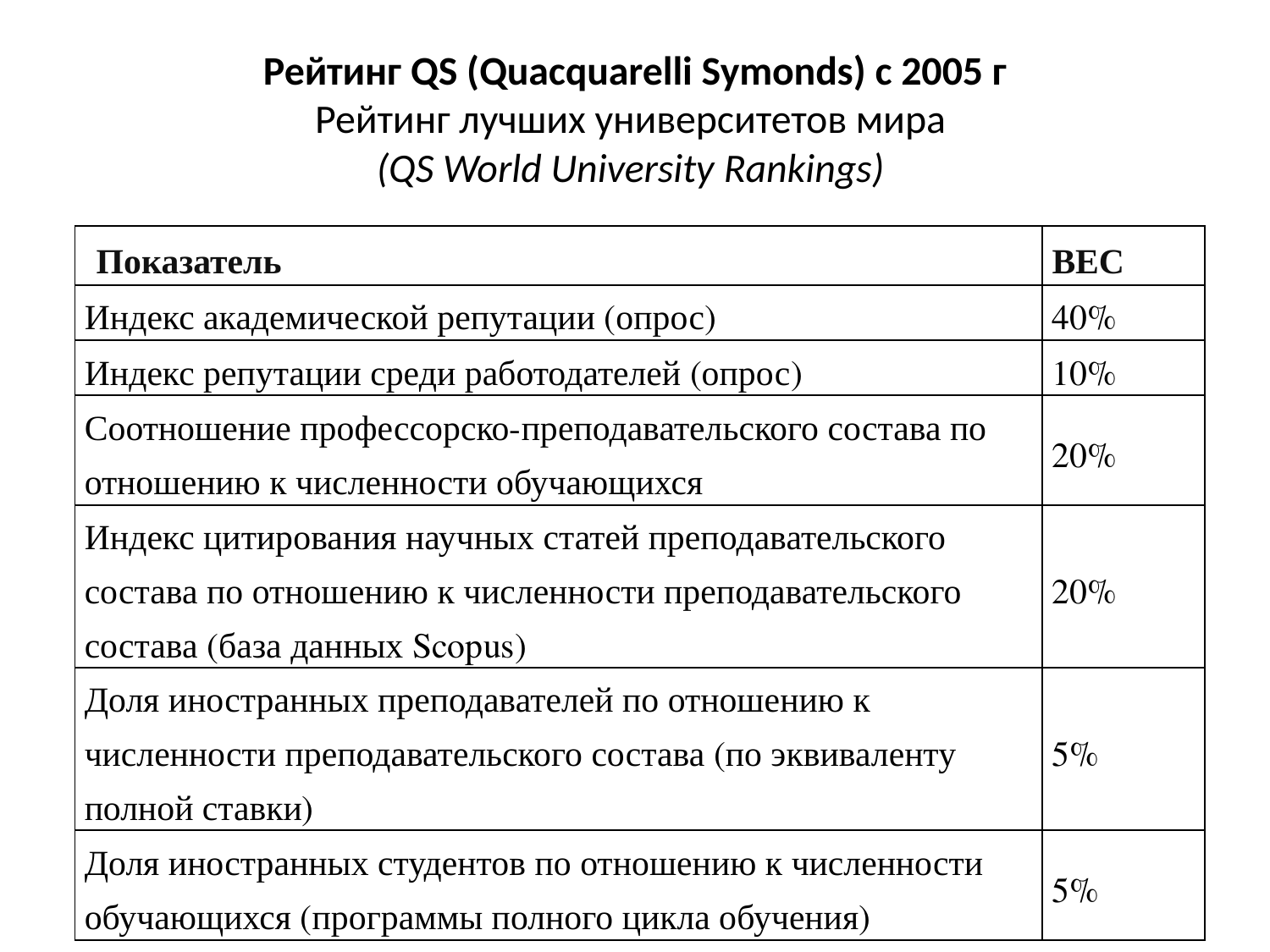

# Рейтинг QS (Quacquarelli Symonds) с 2005 г Рейтинг лучших университетов мира (QS World University Rankings)
| Показатель | ВЕС |
| --- | --- |
| Индекс академической репутации (опрос) | 40% |
| Индекс репутации среди работодателей (опрос) | 10% |
| Соотношение профессорско-преподавательского состава по отношению к численности обучающихся | 20% |
| Индекс цитирования научных статей преподавательского состава по отношению к численности преподавательского состава (база данных Scopus) | 20% |
| Доля иностранных преподавателей по отношению к численности преподавательского состава (по эквиваленту полной ставки) | 5% |
| Доля иностранных студентов по отношению к численности обучающихся (программы полного цикла обучения) | 5% |